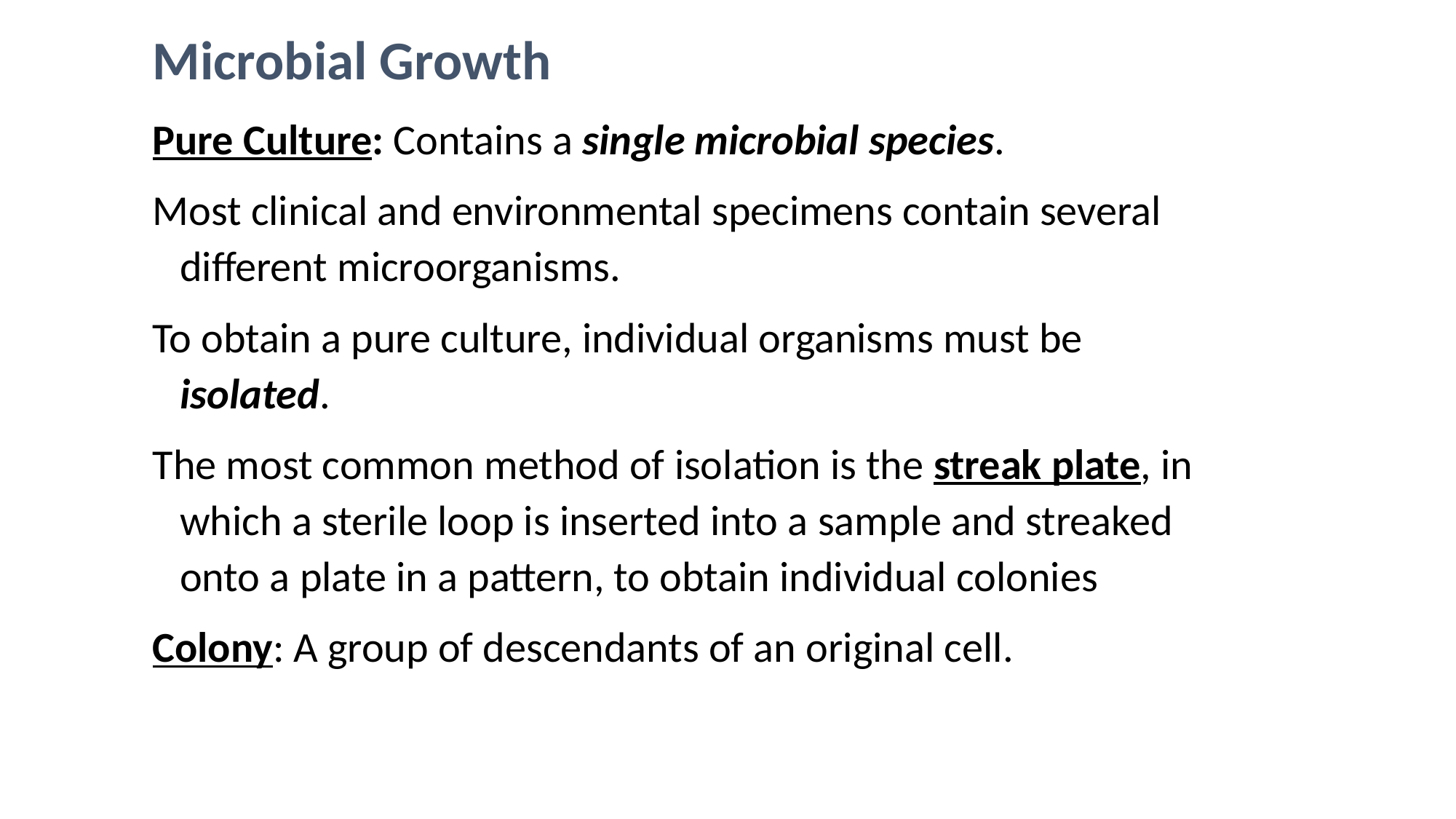

Microbial Growth
Pure Culture: Contains a single microbial species.
Most clinical and environmental specimens contain several different microorganisms.
To obtain a pure culture, individual organisms must be isolated.
The most common method of isolation is the streak plate, in which a sterile loop is inserted into a sample and streaked onto a plate in a pattern, to obtain individual colonies
Colony: A group of descendants of an original cell.